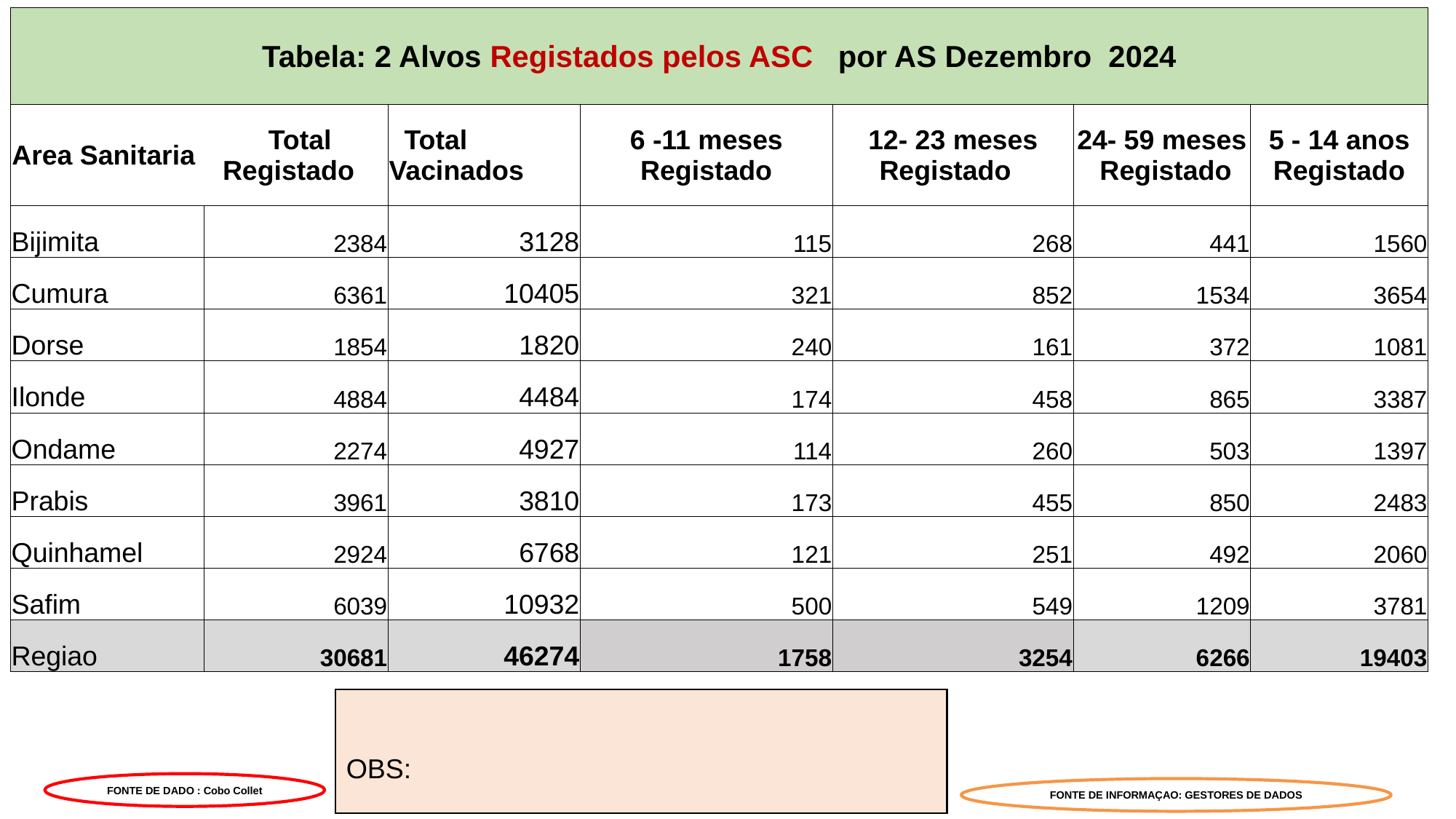

| Tabela: 2 Alvos Registados pelos ASC por AS Dezembro 2024 |  |  |  |  |  |  |
| --- | --- | --- | --- | --- | --- | --- |
| Area Sanitaria | Total Registado | Total Vacinados | 6 -11 meses Registado | 12- 23 meses Registado | 24- 59 meses Registado | 5 - 14 anos Registado |
| Bijimita | 2384 | 3128 | 115 | 268 | 441 | 1560 |
| Cumura | 6361 | 10405 | 321 | 852 | 1534 | 3654 |
| Dorse | 1854 | 1820 | 240 | 161 | 372 | 1081 |
| Ilonde | 4884 | 4484 | 174 | 458 | 865 | 3387 |
| Ondame | 2274 | 4927 | 114 | 260 | 503 | 1397 |
| Prabis | 3961 | 3810 | 173 | 455 | 850 | 2483 |
| Quinhamel | 2924 | 6768 | 121 | 251 | 492 | 2060 |
| Safim | 6039 | 10932 | 500 | 549 | 1209 | 3781 |
| Regiao | 30681 | 46274 | 1758 | 3254 | 6266 | 19403 |

OBS:
FONTE DE DADO : Cobo Collet
FONTE DE INFORMAÇAO: GESTORES DE DADOS